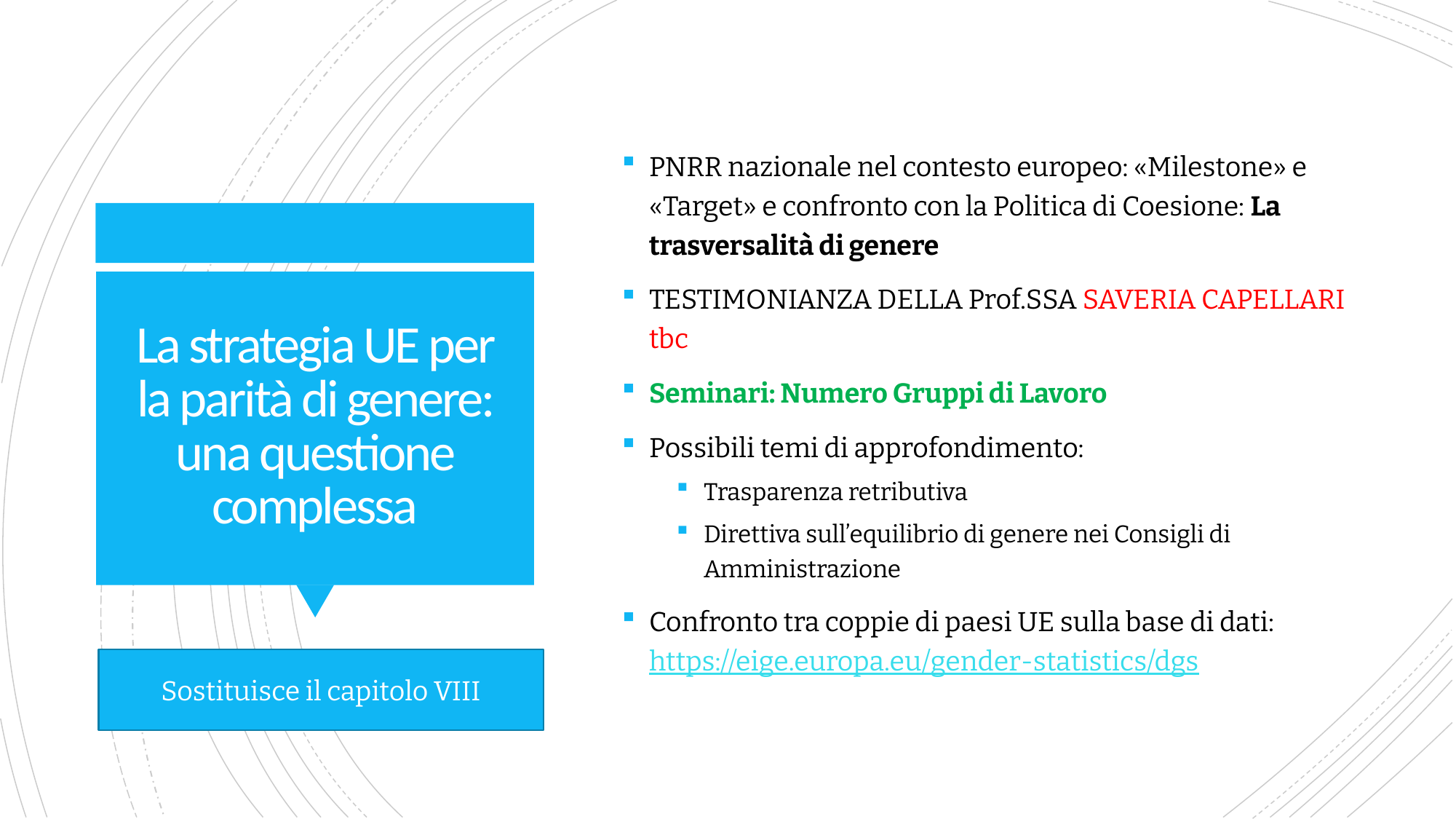

PNRR nazionale nel contesto europeo: «Milestone» e «Target» e confronto con la Politica di Coesione: La trasversalità di genere
TESTIMONIANZA DELLA Prof.SSA SAVERIA CAPELLARI tbc
Seminari: Numero Gruppi di Lavoro
Possibili temi di approfondimento:
Trasparenza retributiva
Direttiva sull’equilibrio di genere nei Consigli di Amministrazione
Confronto tra coppie di paesi UE sulla base di dati: https://eige.europa.eu/gender-statistics/dgs
# La strategia UE per la parità di genere: una questione complessa
Sostituisce il capitolo VIII